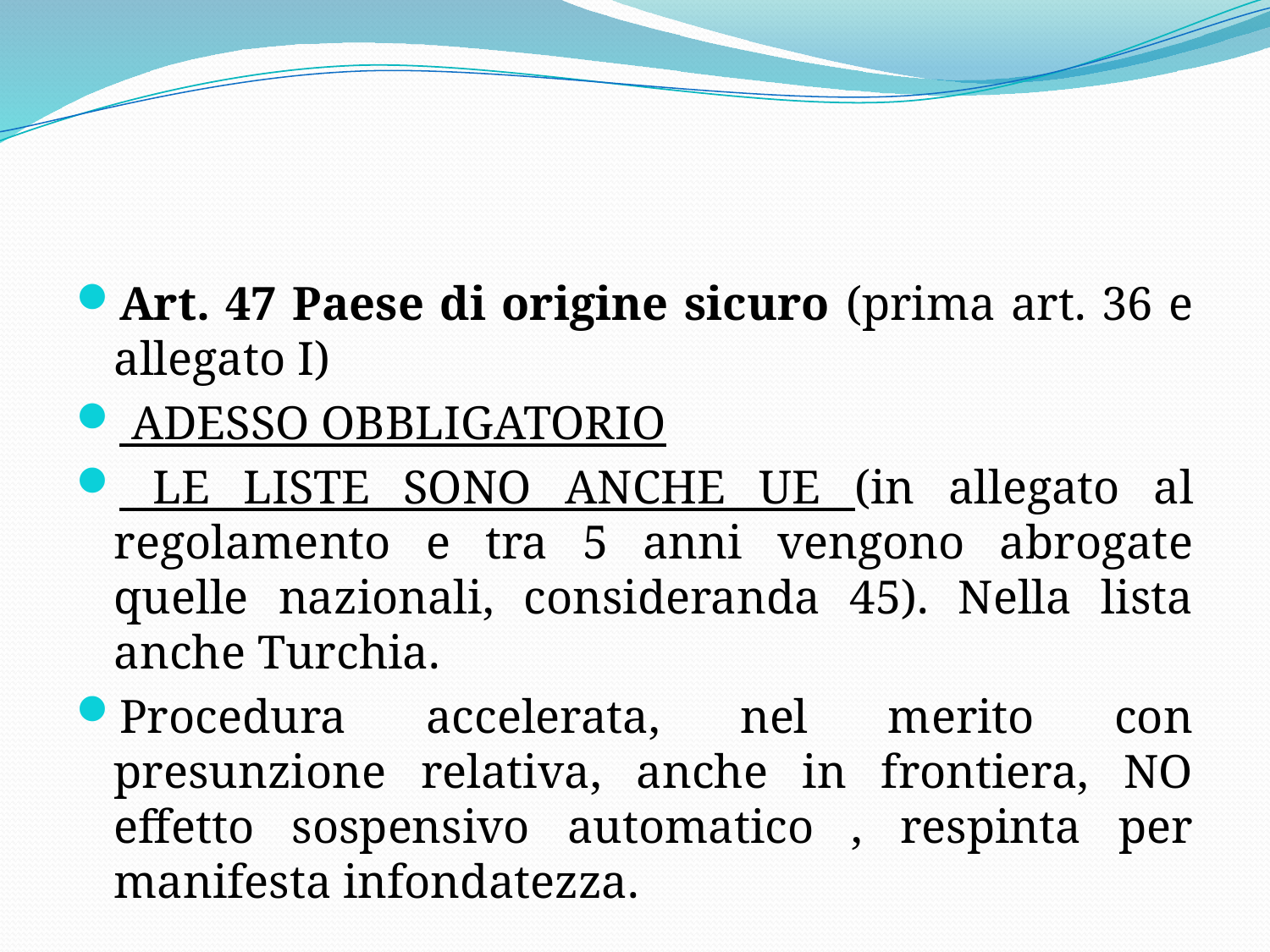

#
Art. 47 Paese di origine sicuro (prima art. 36 e allegato I)
 ADESSO OBBLIGATORIO
 LE LISTE SONO ANCHE UE (in allegato al regolamento e tra 5 anni vengono abrogate quelle nazionali, consideranda 45). Nella lista anche Turchia.
Procedura accelerata, nel merito con presunzione relativa, anche in frontiera, NO effetto sospensivo automatico , respinta per manifesta infondatezza.